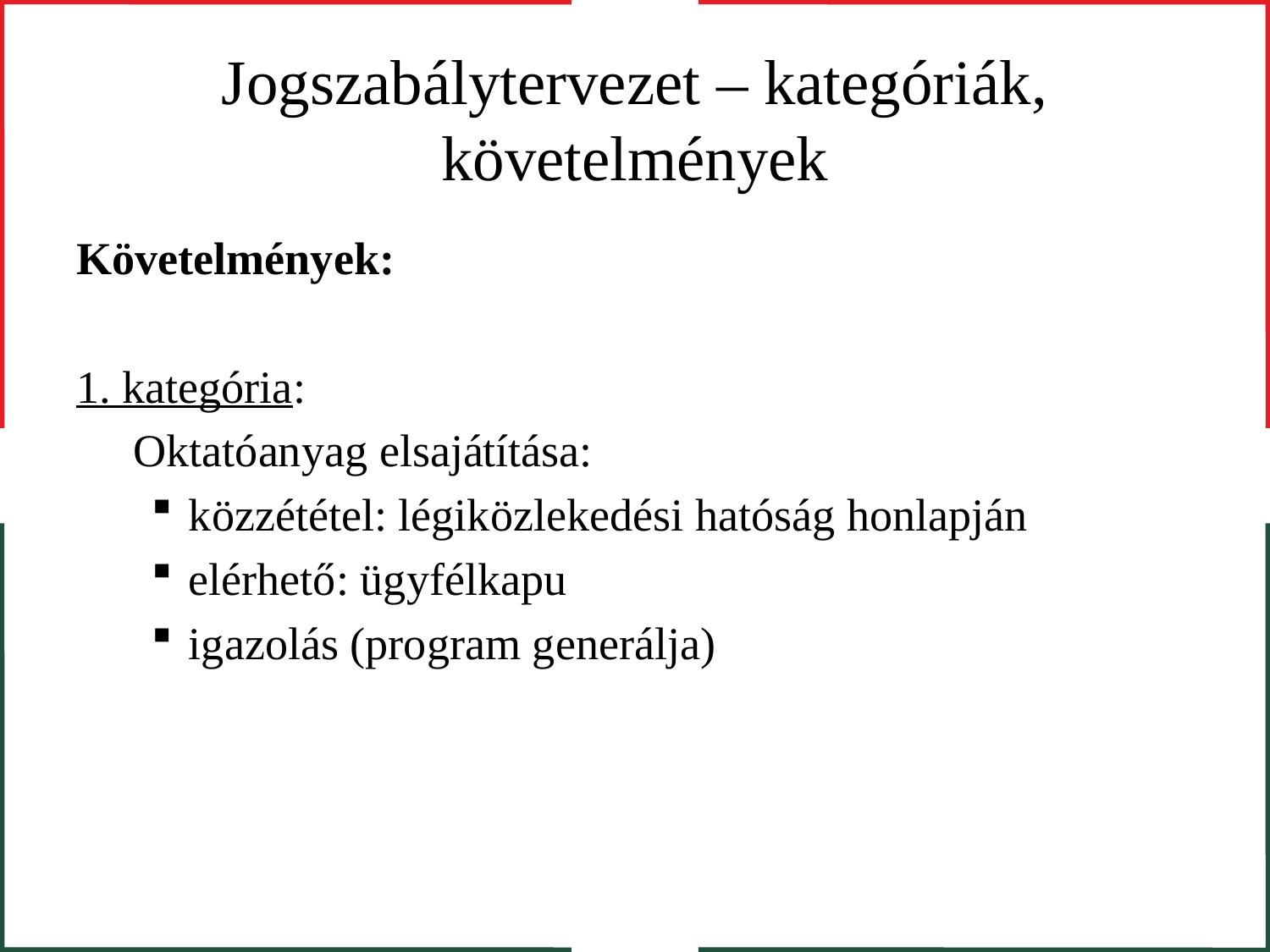

# Jogszabálytervezet – kategóriák, követelmények
Követelmények:

1. kategória:
     Oktatóanyag elsajátítása:
közzététel: légiközlekedési hatóság honlapján
elérhető: ügyfélkapu
igazolás (program generálja)